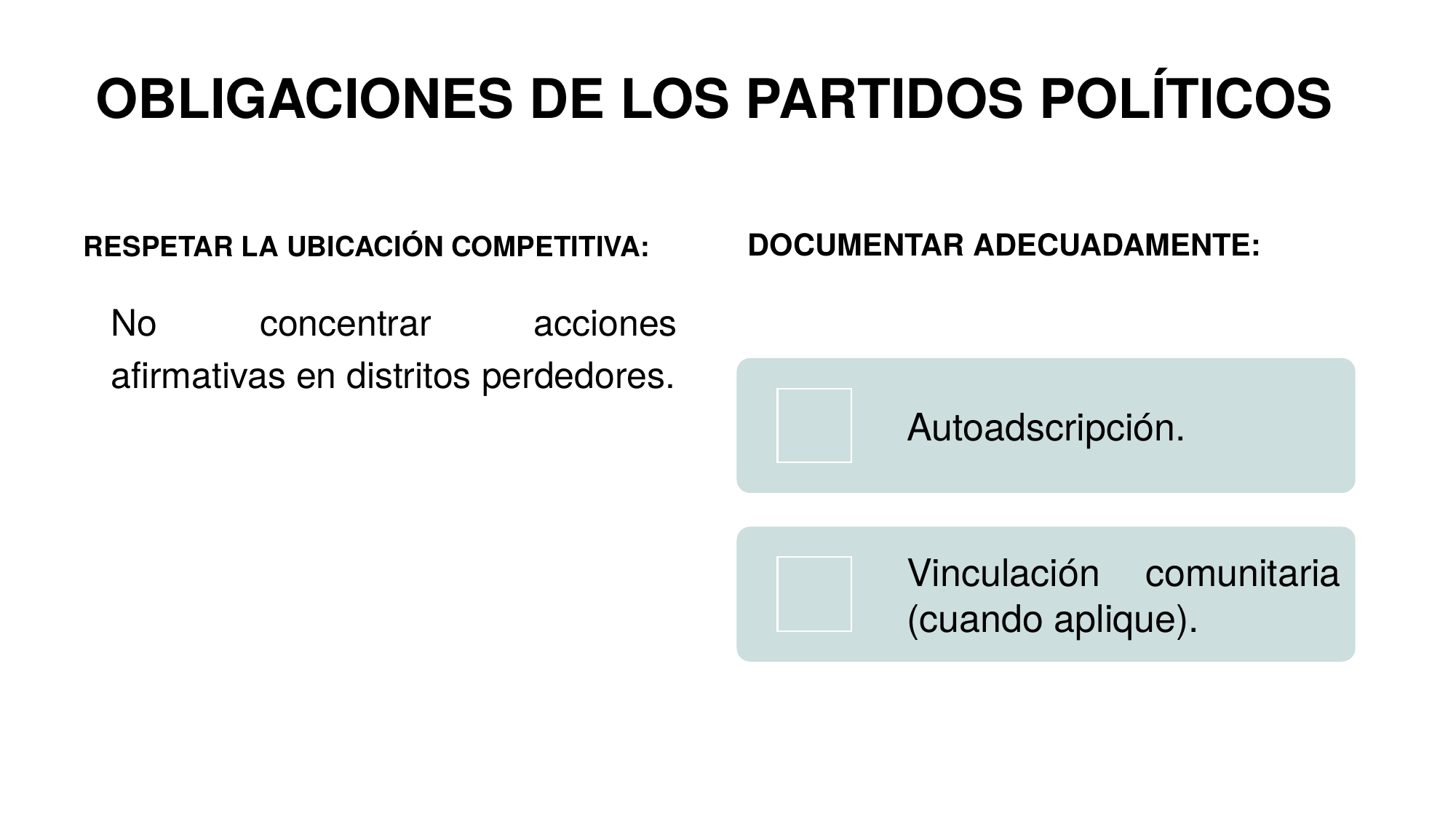

# OBLIGACIONES DE LOS PARTIDOS POLÍTICOS
Respetar la ubicación competitiva:
Documentar adecuadamente:
No concentrar acciones afirmativas en distritos perdedores.

Autoadscripción.
Vinculación comunitaria (cuando aplique).